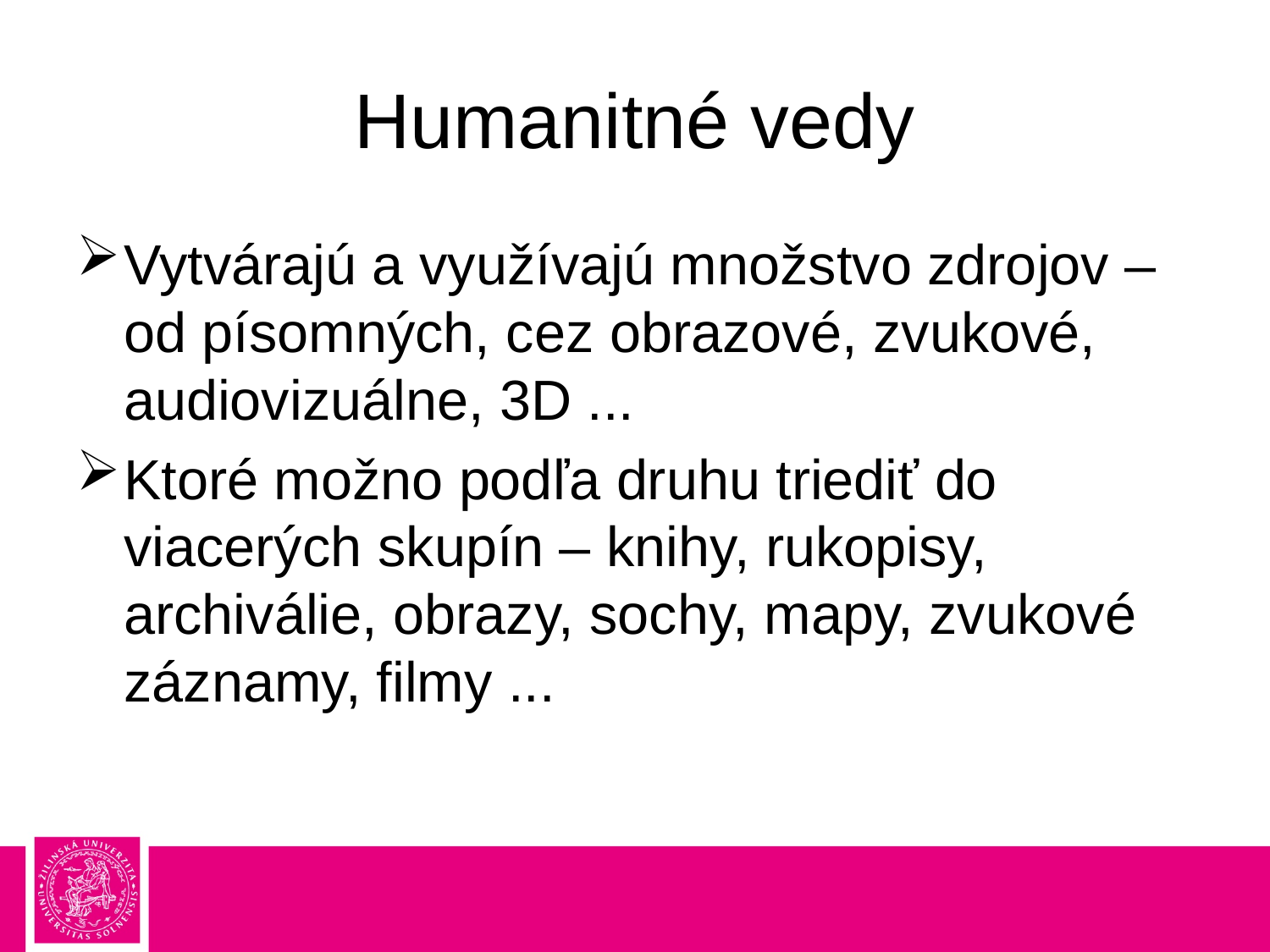

# Humanitné vedy
Vytvárajú a využívajú množstvo zdrojov – od písomných, cez obrazové, zvukové, audiovizuálne, 3D ...
Ktoré možno podľa druhu triediť do viacerých skupín – knihy, rukopisy, archiválie, obrazy, sochy, mapy, zvukové záznamy, filmy ...